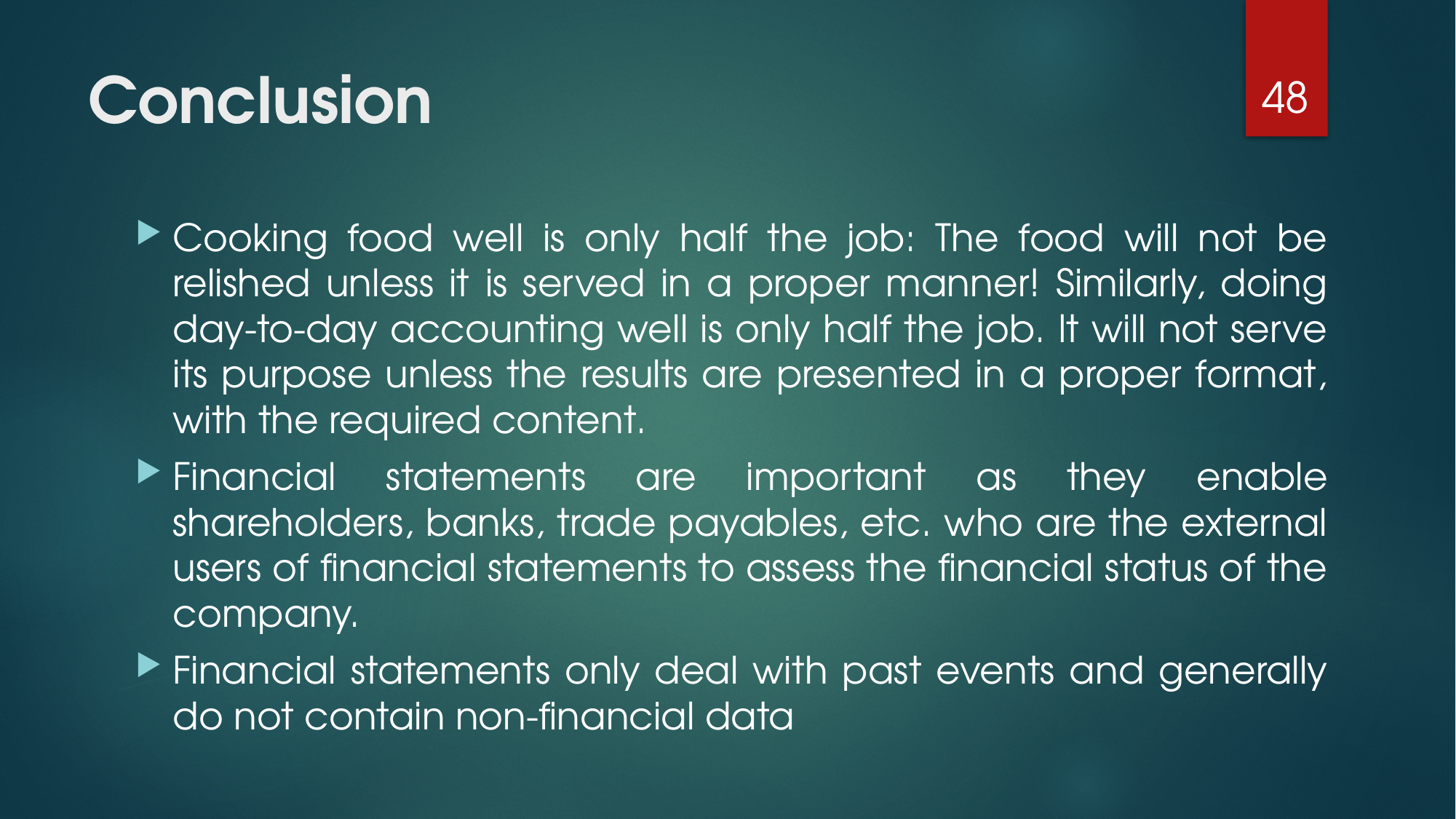

48
# Conclusion
Cooking food well is only half the job: The food will not be relished unless it is served in a proper manner! Similarly, doing day-to-day accounting well is only half the job. It will not serve its purpose unless the results are presented in a proper format, with the required content.
Financial statements are important as they enable shareholders, banks, trade payables, etc. who are the external users of financial statements to assess the financial status of the company.
Financial statements only deal with past events and generally do not contain non-financial data